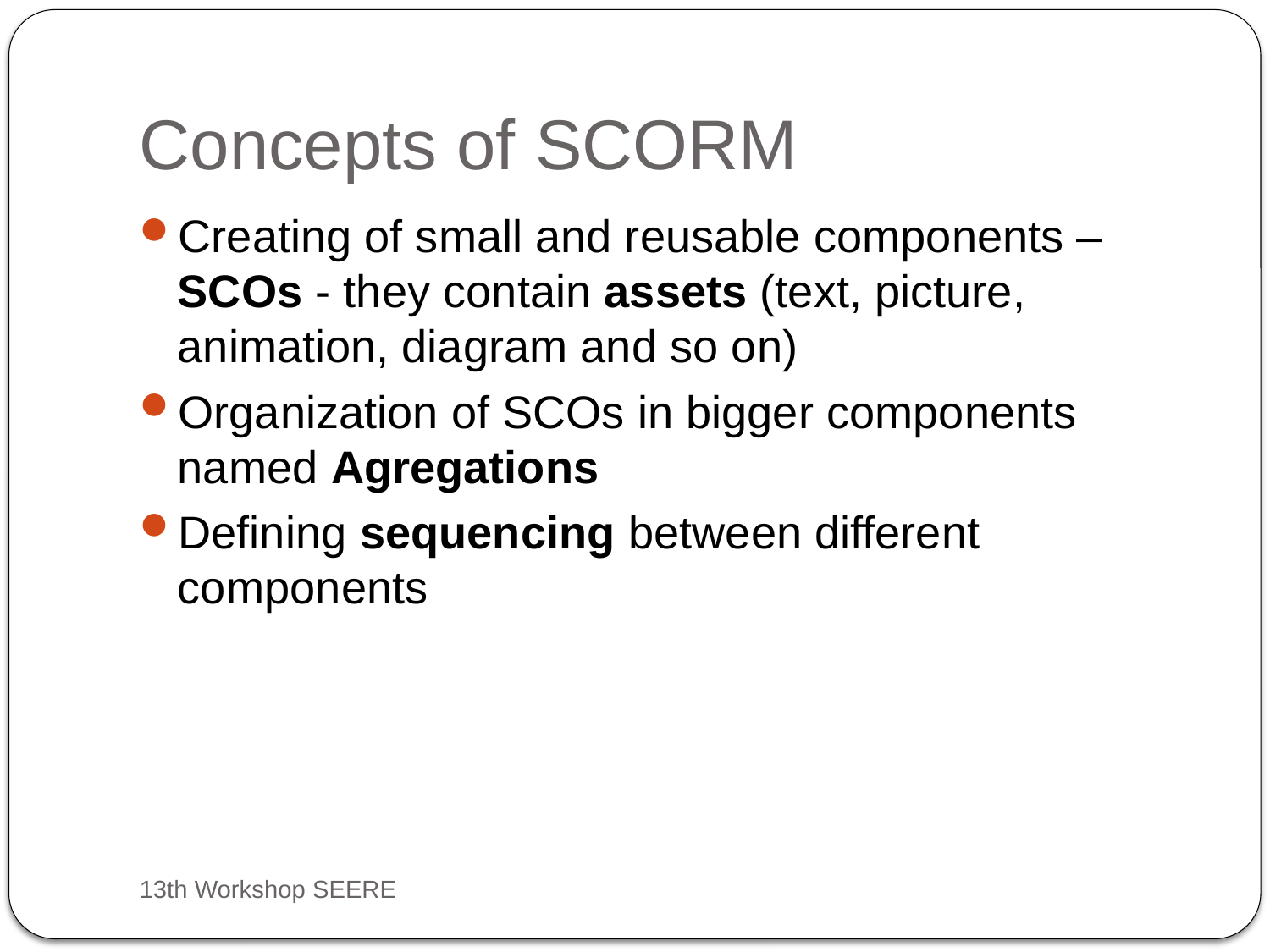

# Concepts of SCORM
Creating of small and reusable components – SCOs - they contain assets (text, picture, animation, diagram and so on)
Organization of SCOs in bigger components named Agregations
Defining sequencing between different components

13th Workshop SEERE